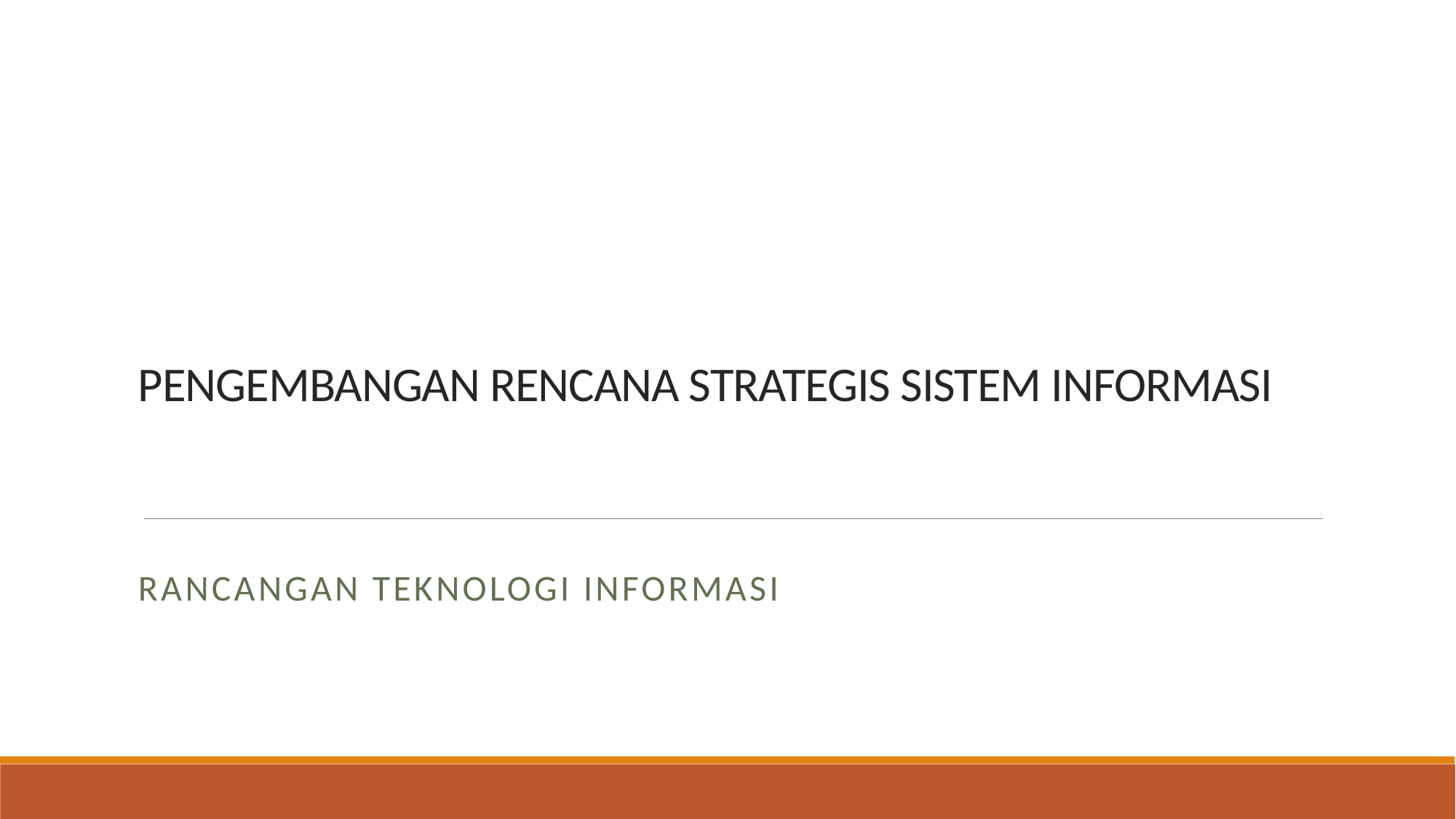

# PENGEMBANGAN RENCANA STRATEGIS SISTEM INFORMASI
RANCANGAN TEKNOLOGI INFORMASI